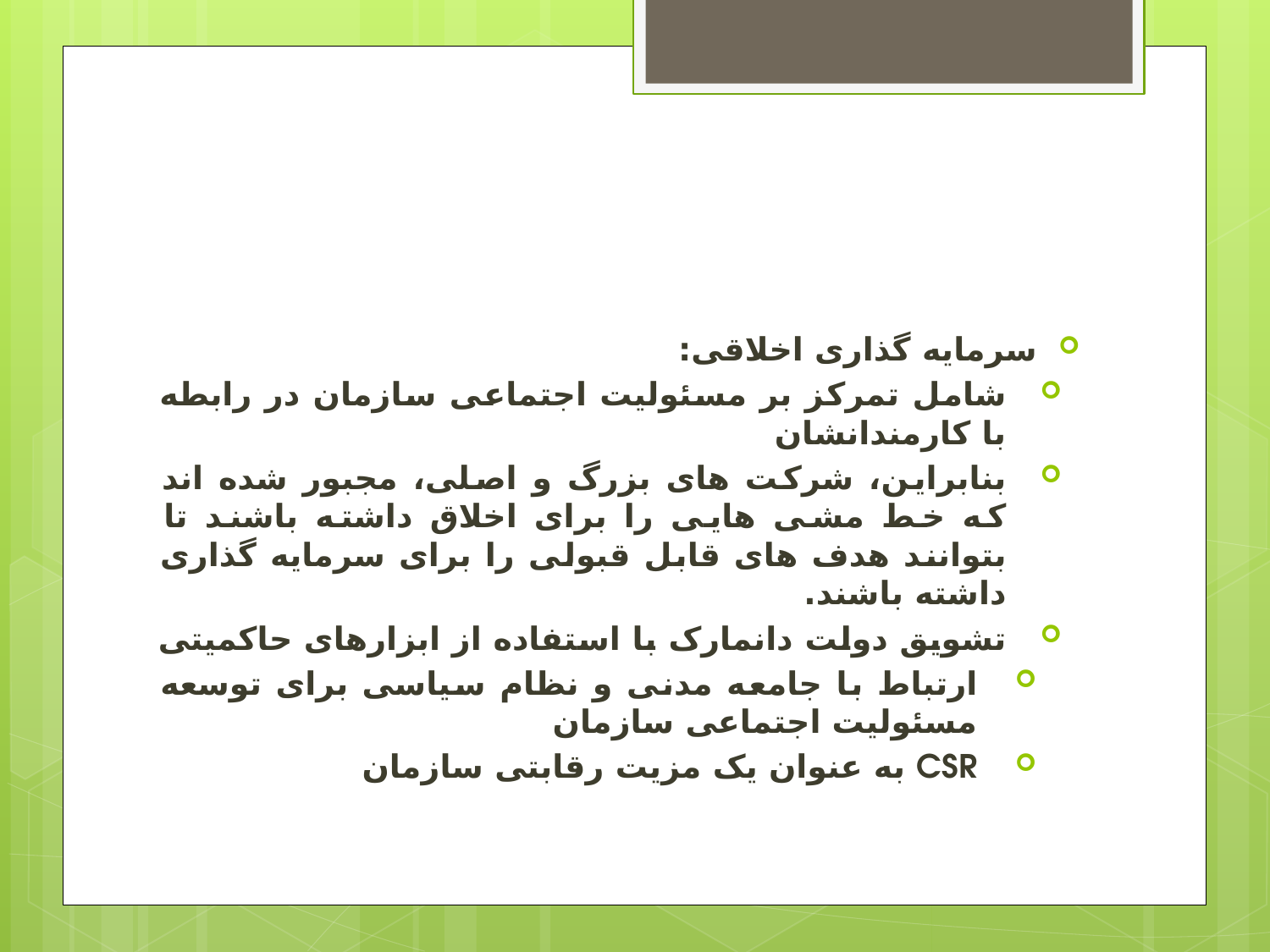

#
سرمایه گذاری اخلاقی:
شامل تمرکز بر مسئولیت اجتماعی سازمان در رابطه با کارمندانشان
بنابراین، شرکت های بزرگ و اصلی، مجبور شده اند که خط مشی هایی را برای اخلاق داشته باشند تا بتوانند هدف های قابل قبولی را برای سرمایه گذاری داشته باشند.
تشویق دولت دانمارک با استفاده از ابزارهای حاکمیتی
ارتباط با جامعه مدنی و نظام سیاسی برای توسعه مسئولیت اجتماعی سازمان
CSR به عنوان یک مزیت رقابتی سازمان